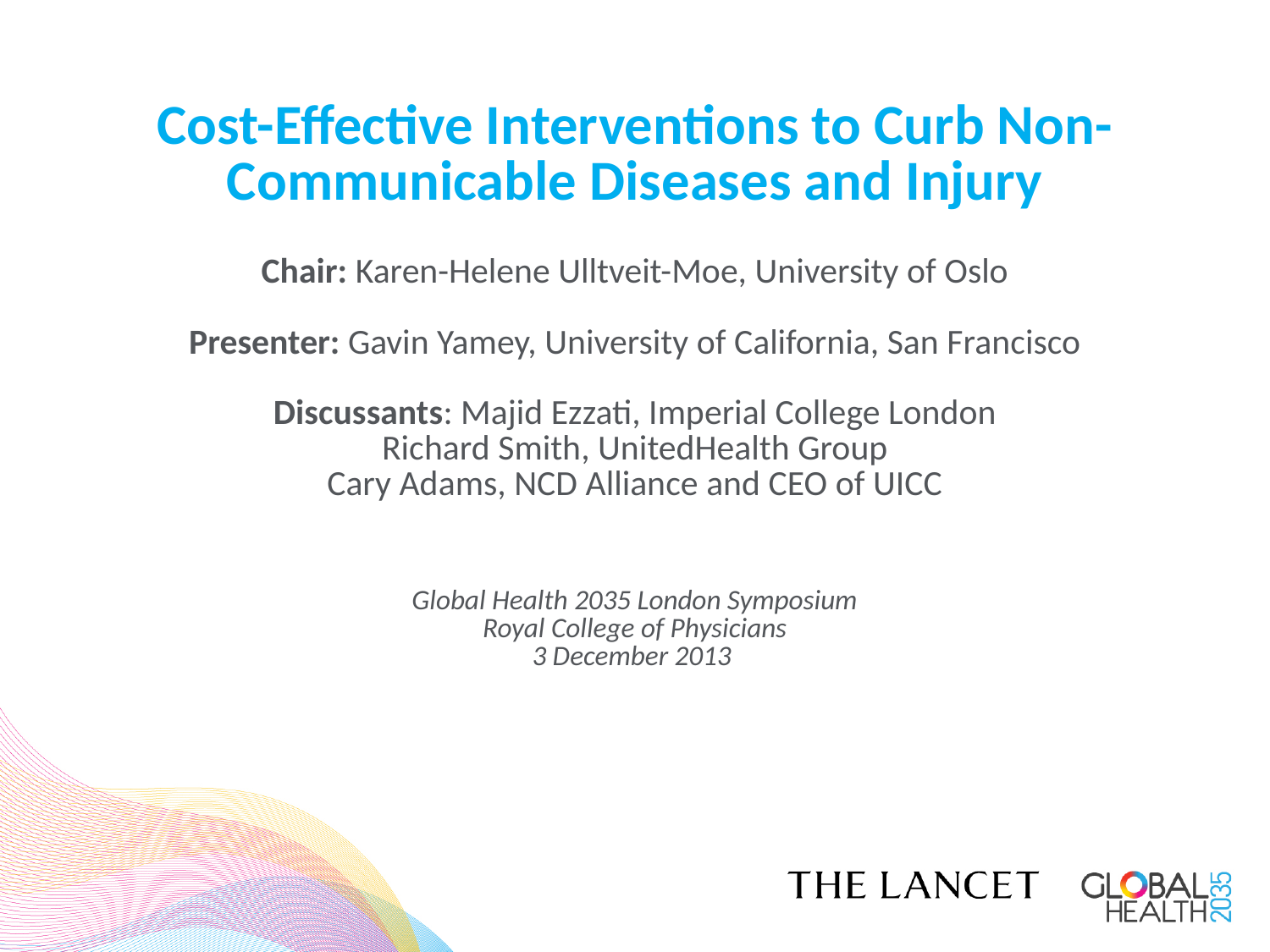

Cost-Effective Interventions to Curb Non-Communicable Diseases and Injury

Chair: Karen-Helene Ulltveit-Moe, University of Oslo

Presenter: Gavin Yamey, University of California, San Francisco

Discussants: Majid Ezzati, Imperial College London
Richard Smith, UnitedHealth Group
Cary Adams, NCD Alliance and CEO of UICC

Global Health 2035 London Symposium
Royal College of Physicians
3 December 2013